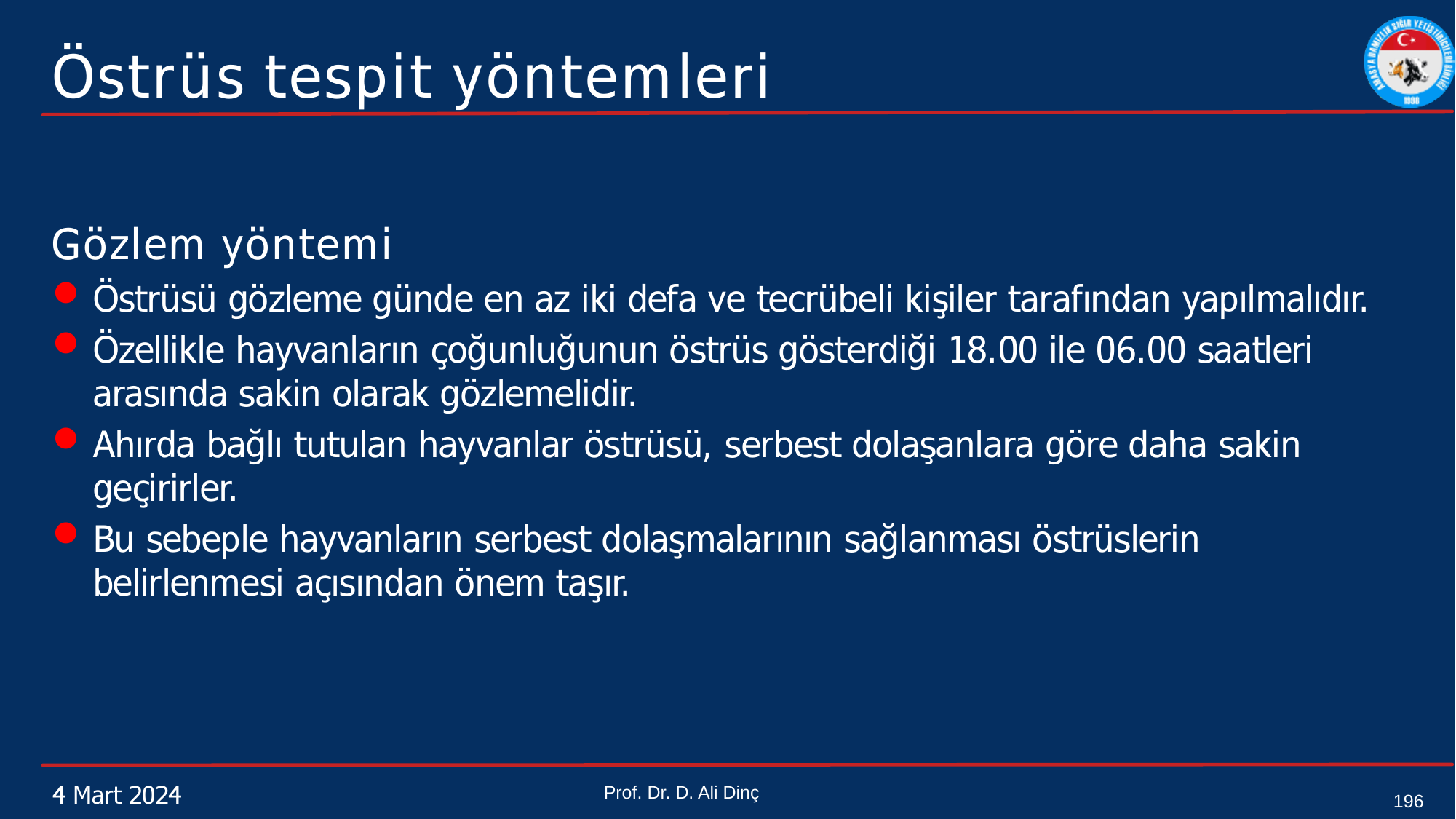

# Östrüs tespit yöntemleri
Gözlem yöntemi
Östrüsü gözleme günde en az iki defa ve tecrübeli kişiler tarafından yapılmalıdır.
Özellikle hayvanların çoğunluğunun östrüs gösterdiği 18.00 ile 06.00 saatleri arasında sakin olarak gözlemelidir.
Ahırda bağlı tutulan hayvanlar östrüsü, serbest dolaşanlara göre daha sakin geçirirler.
Bu sebeple hayvanların serbest dolaşmalarının sağlanması östrüslerin belirlenmesi açısından önem taşır.
4 Mart 2024
Prof. Dr. D. Ali Dinç
196